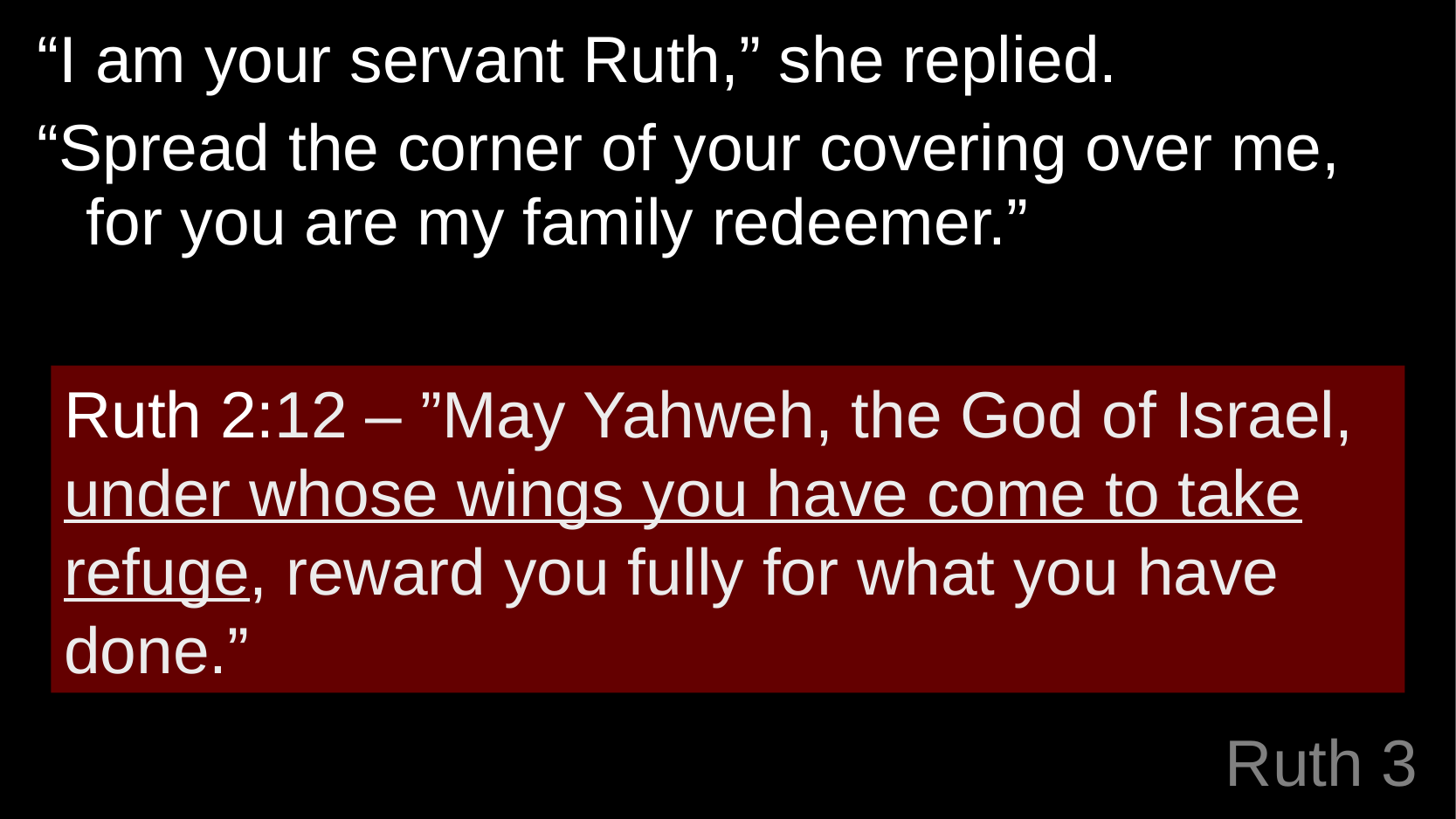

“I am your servant Ruth,” she replied.
“Spread the corner of your covering over me, for you are my family redeemer.”
Ruth 2:12 – ”May Yahweh, the God of Israel, under whose wings you have come to take refuge, reward you fully for what you have done.”
# Ruth 3